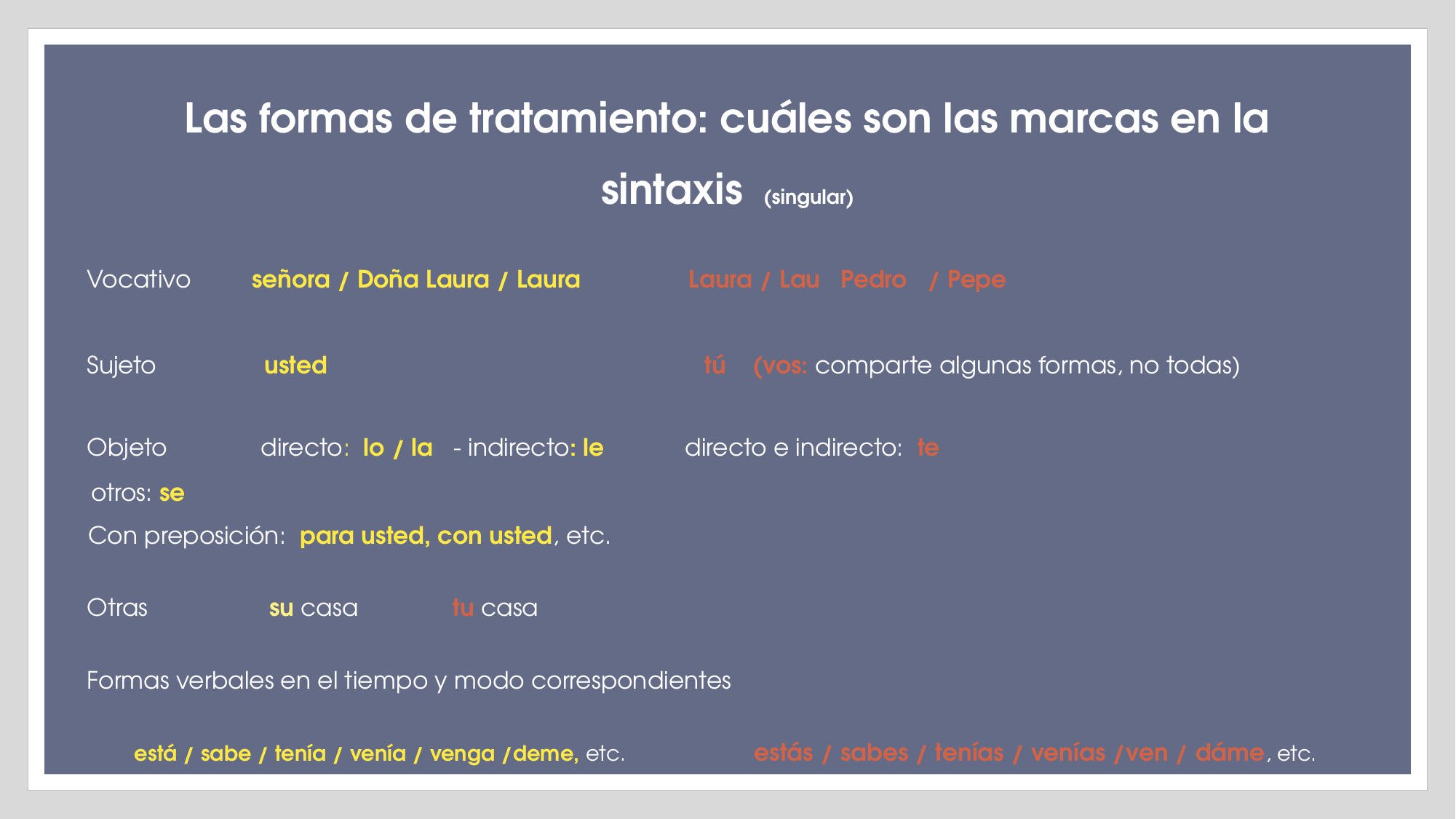

# Las formas de tratamiento: cuáles son las marcas en la sintaxis (singular)

Vocativo         señora / Doña Laura / Laura                Laura / Lau   Pedro   / Pepe

Sujeto                usted                                                        tú    (vos: comparte algunas formas, no todas)

Objeto              directo:  lo / la   - indirecto: le            directo e indirecto:  te
			  otros: se
     Con preposición:  para usted, con usted, etc.

Otras                  su casa				   tu casa

Formas verbales en el tiempo y modo correspondientes

está / sabe / tenía / venía / venga /deme, etc. 	          estás / sabes / tenías / venías /ven / dáme, etc.